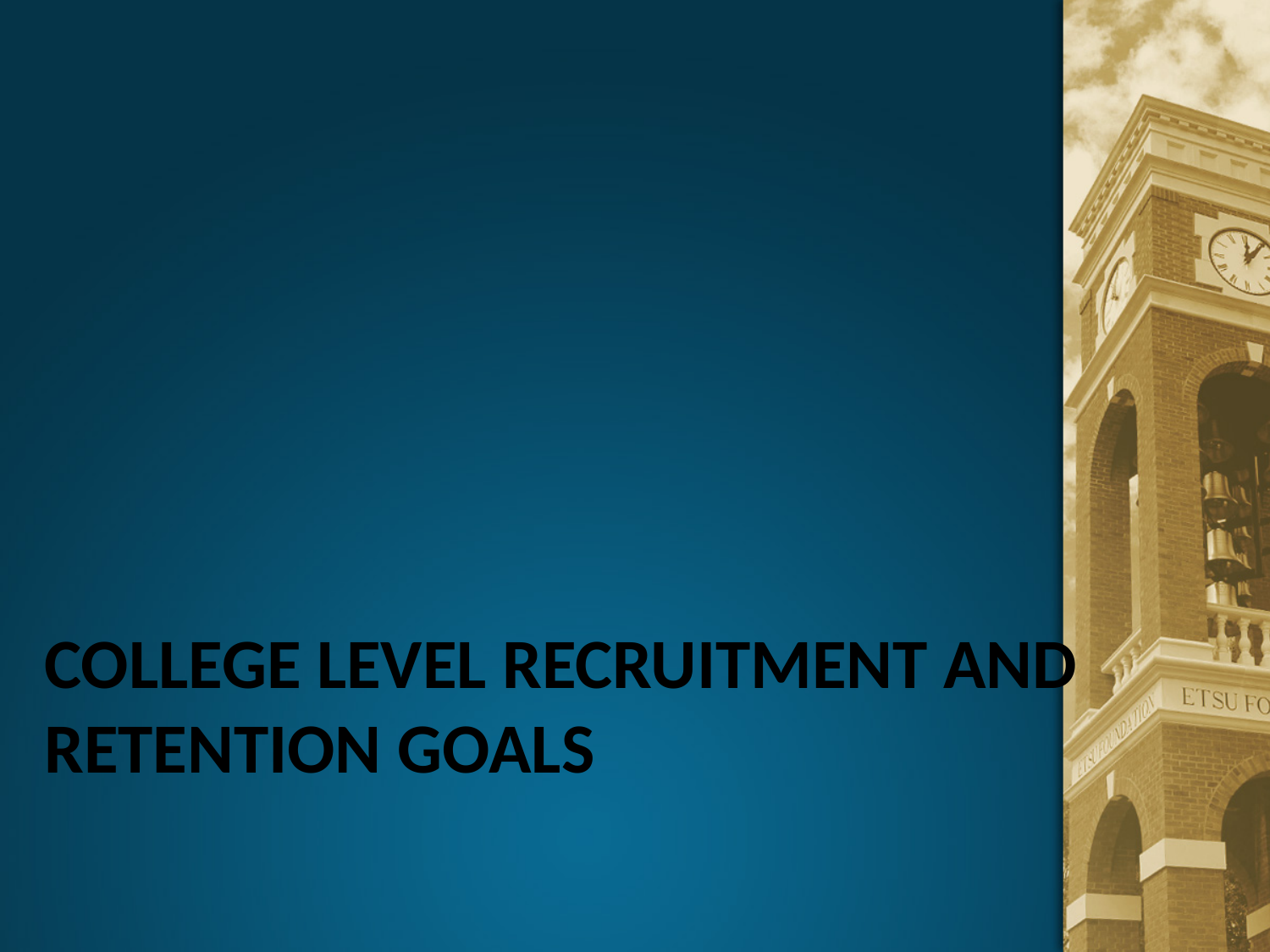

# College level recruitment and retention goals